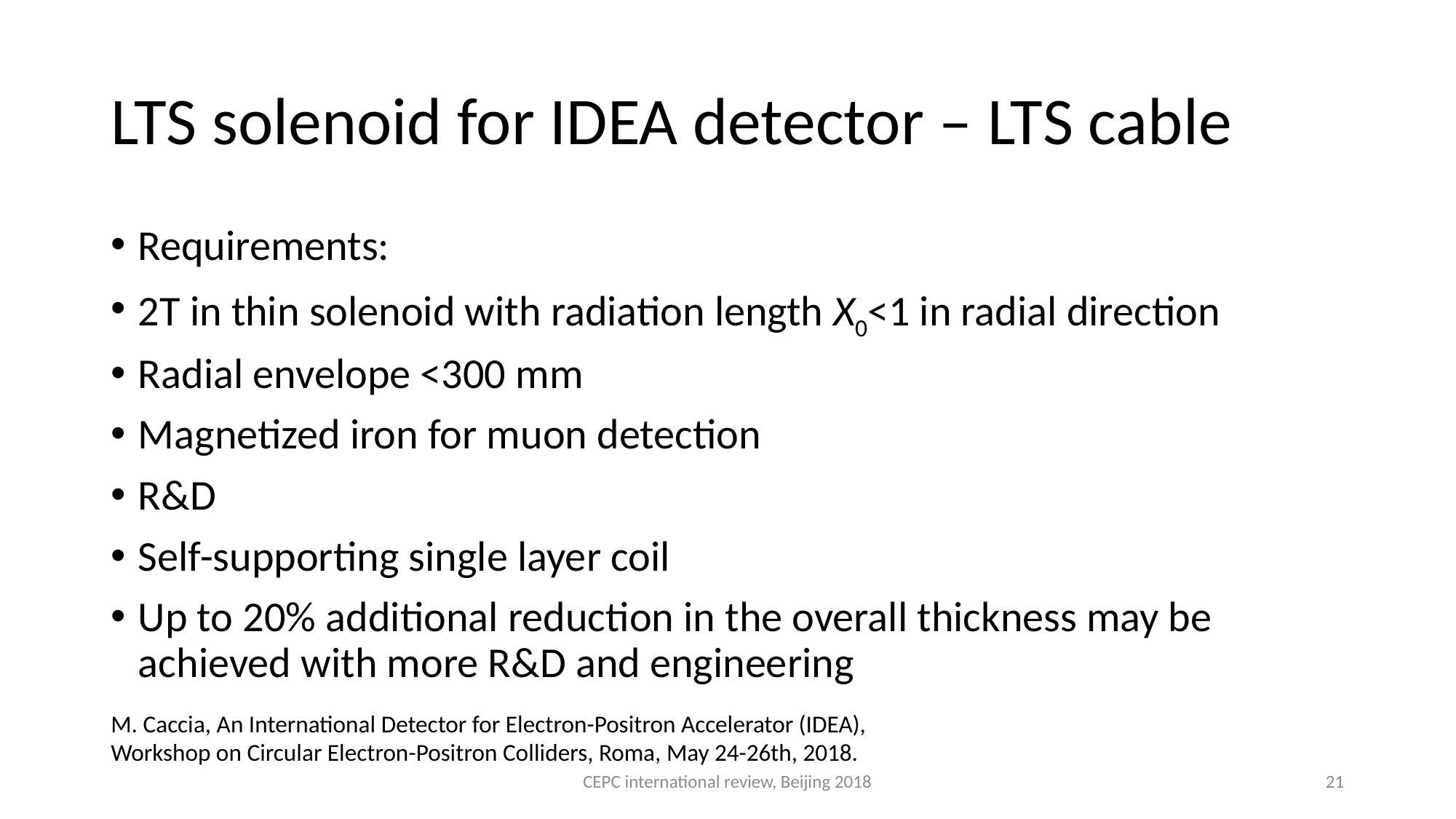

# LTS solenoid for IDEA detector – LTS cable
Requirements:
2T in thin solenoid with radiation length X0<1 in radial direction
Radial envelope <300 mm
Magnetized iron for muon detection
R&D
Self-supporting single layer coil
Up to 20% additional reduction in the overall thickness may be achieved with more R&D and engineering
M. Caccia, An International Detector for Electron-Positron Accelerator (IDEA), Workshop on Circular Electron-Positron Colliders, Roma, May 24-26th, 2018.
CEPC international review, Beijing 2018
21